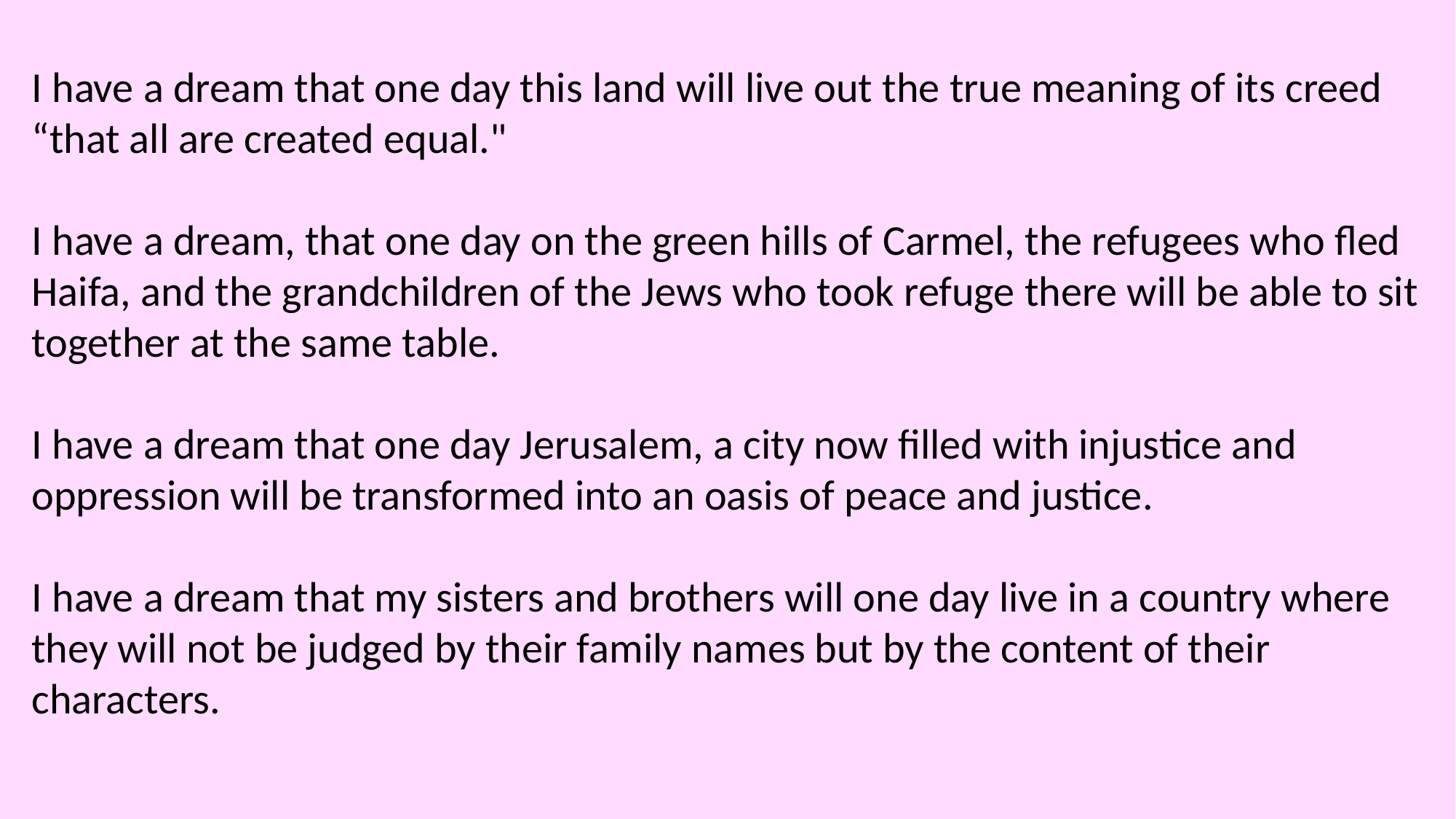

I have a dream that one day this land will live out the true meaning of its creed “that all are created equal."

I have a dream, that one day on the green hills of Carmel, the refugees who fled Haifa, and the grandchildren of the Jews who took refuge there will be able to sit together at the same table.

I have a dream that one day Jerusalem, a city now filled with injustice and oppression will be transformed into an oasis of peace and justice.

I have a dream that my sisters and brothers will one day live in a country where they will not be judged by their family names but by the content of their characters.